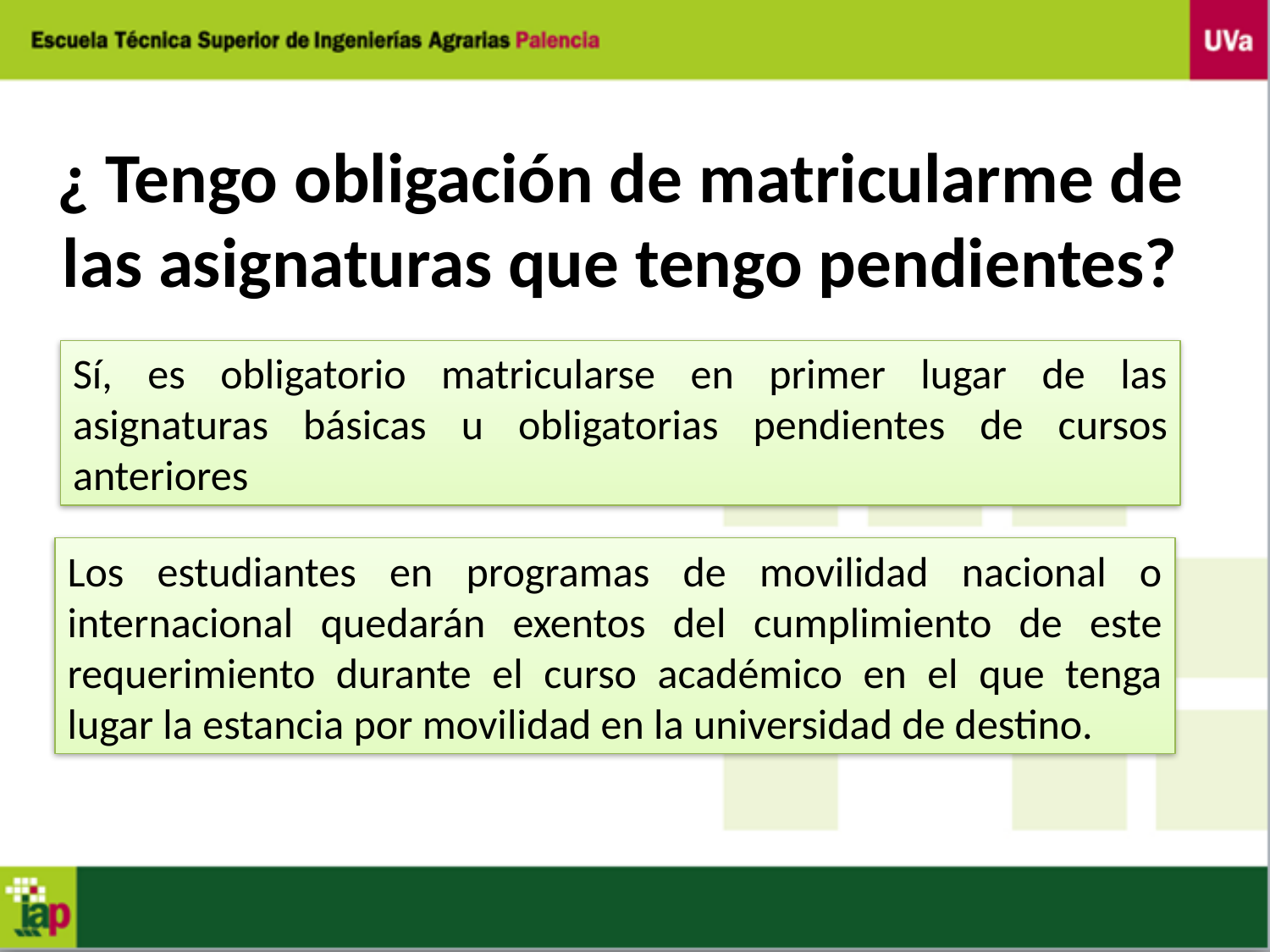

¿ Tengo obligación de matricularme de las asignaturas que tengo pendientes?
Sí, es obligatorio matricularse en primer lugar de las asignaturas básicas u obligatorias pendientes de cursos anteriores
Los estudiantes en programas de movilidad nacional o internacional quedarán exentos del cumplimiento de este requerimiento durante el curso académico en el que tenga lugar la estancia por movilidad en la universidad de destino.